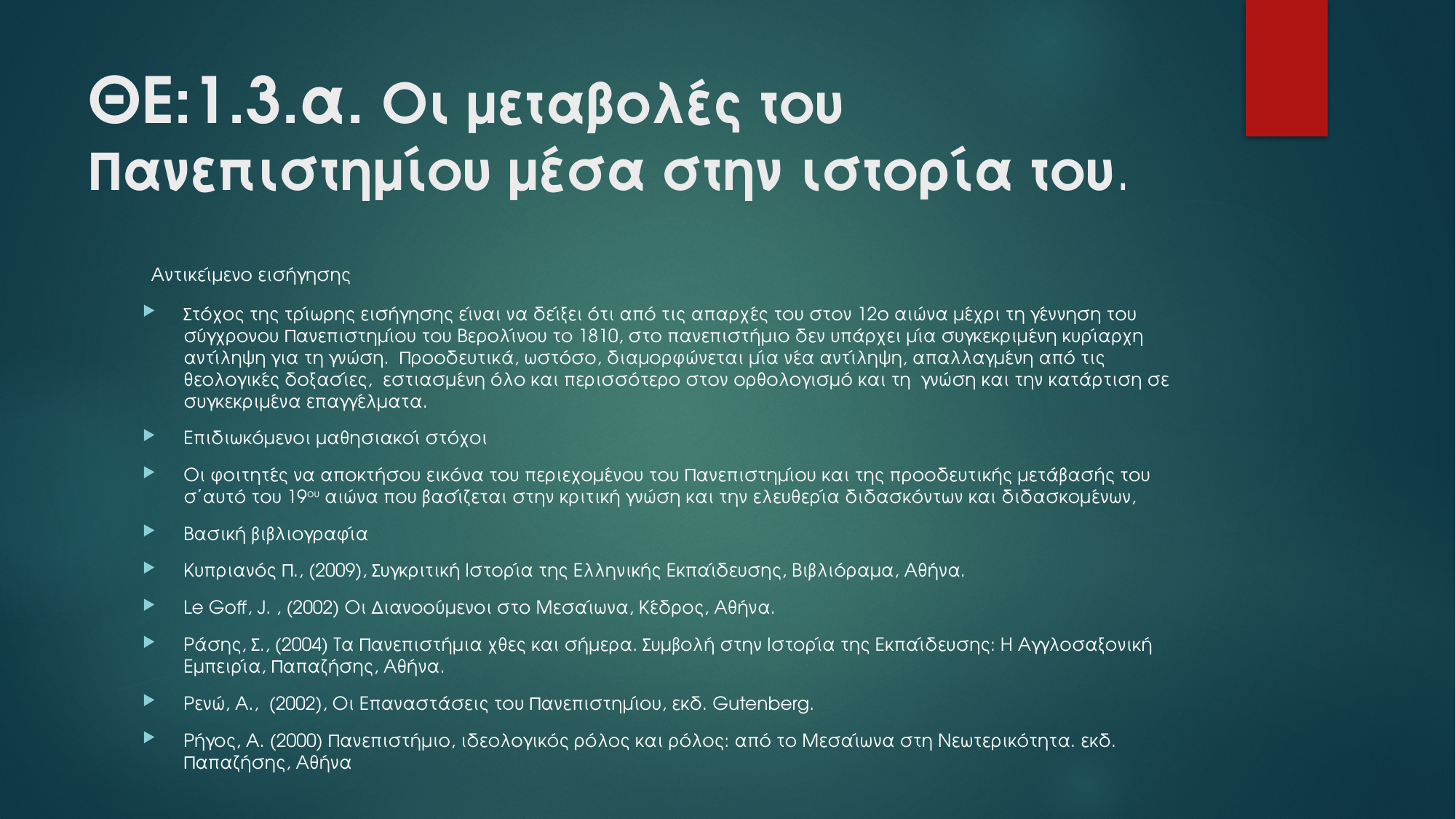

# ΘΕ:1.3.α. Οι μεταβολές του Πανεπιστημίου μέσα στην ιστορία του.
 Αντικείμενο εισήγησης
Στόχος της τρίωρης εισήγησης είναι να δείξει ότι από τις απαρχές του στον 12ο αιώνα μέχρι τη γέννηση του σύγχρονου Πανεπιστημίου του Βερολίνου το 1810, στο πανεπιστήμιο δεν υπάρχει μία συγκεκριμένη κυρίαρχη αντίληψη για τη γνώση.  Προοδευτικά, ωστόσο, διαμορφώνεται μία νέα αντίληψη, απαλλαγμένη από τις θεολογικές δοξασίες,  εστιασμένη όλο και περισσότερο στον ορθολογισμό και τη  γνώση και την κατάρτιση σε συγκεκριμένα επαγγέλματα.
Επιδιωκόμενοι μαθησιακοί στόχοι
Οι φοιτητές να αποκτήσου εικόνα του περιεχομένου του Πανεπιστημίου και της προοδευτικής μετάβασής του  σ΄αυτό του 19ου αιώνα που βασίζεται στην κριτική γνώση και την ελευθερία διδασκόντων και διδασκομένων,
Βασική βιβλιογραφία
Κυπριανός Π., (2009), Συγκριτική Ιστορία της Ελληνικής Εκπαίδευσης, Βιβλιόραμα, Αθήνα.
Le Goff, J. , (2002) Οι Διανοούμενοι στο Μεσαίωνα, Κέδρος, Αθήνα.
Ράσης, Σ., (2004) Τα Πανεπιστήμια χθες και σήμερα. Συμβολή στην Ιστορία της Εκπαίδευσης: Η Αγγλοσαξονική Εμπειρία, Παπαζήσης, Αθήνα.
Ρενώ, Α.,  (2002), Οι Επαναστάσεις του Πανεπιστημίου, εκδ. Gutenberg.
Ρήγος, Α. (2000) Πανεπιστήμιο, ιδεολογικός ρόλος και ρόλος: από το Μεσαίωνα στη Νεωτερικότητα. εκδ. Παπαζήσης, Αθήνα